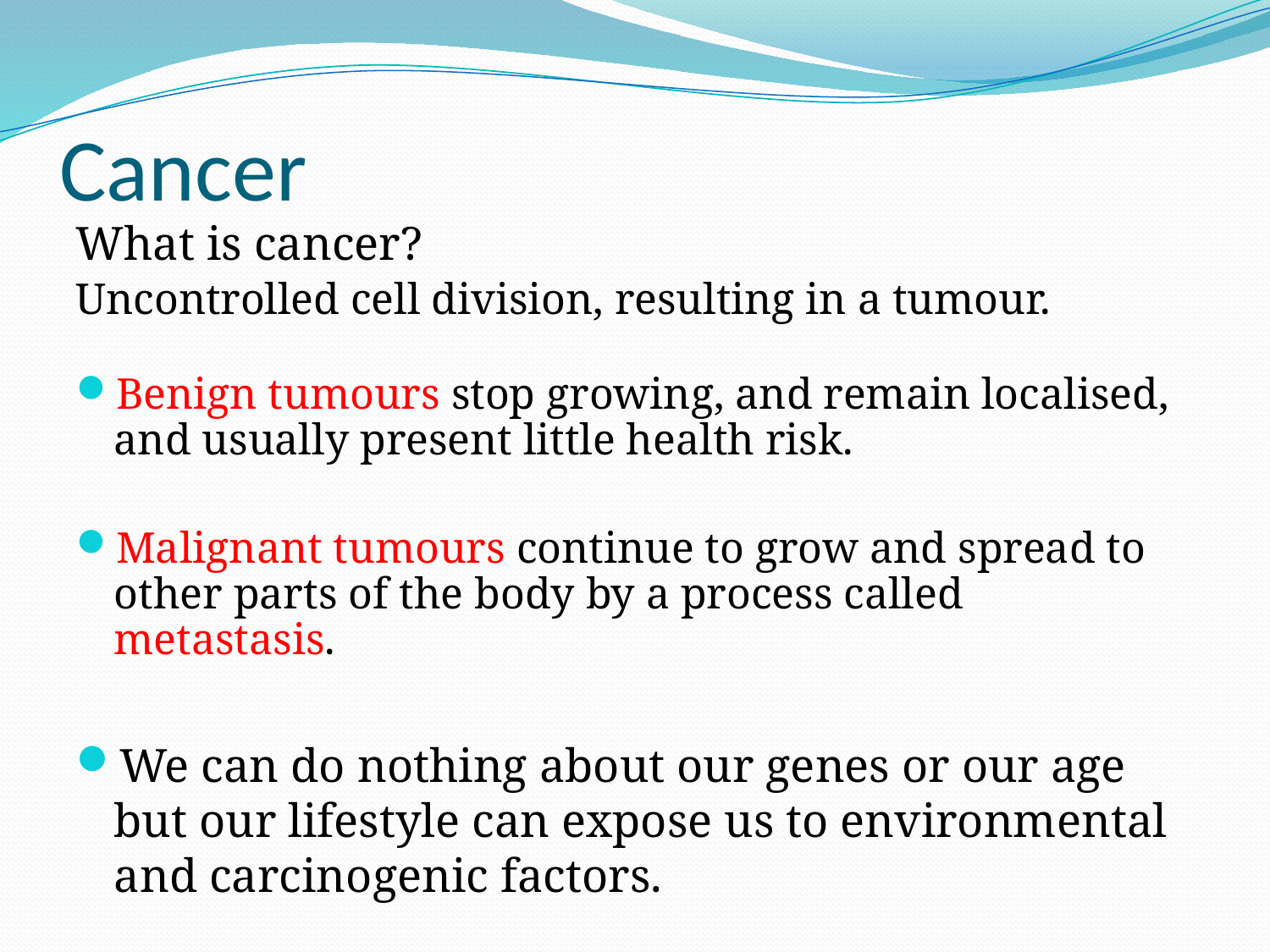

# Cancer
What is cancer?
Uncontrolled cell division, resulting in a tumour.

Benign tumours stop growing, and remain localised, and usually present little health risk.

Malignant tumours continue to grow and spread to other parts of the body by a process called metastasis.

We can do nothing about our genes or our age but our lifestyle can expose us to environmental and carcinogenic factors.